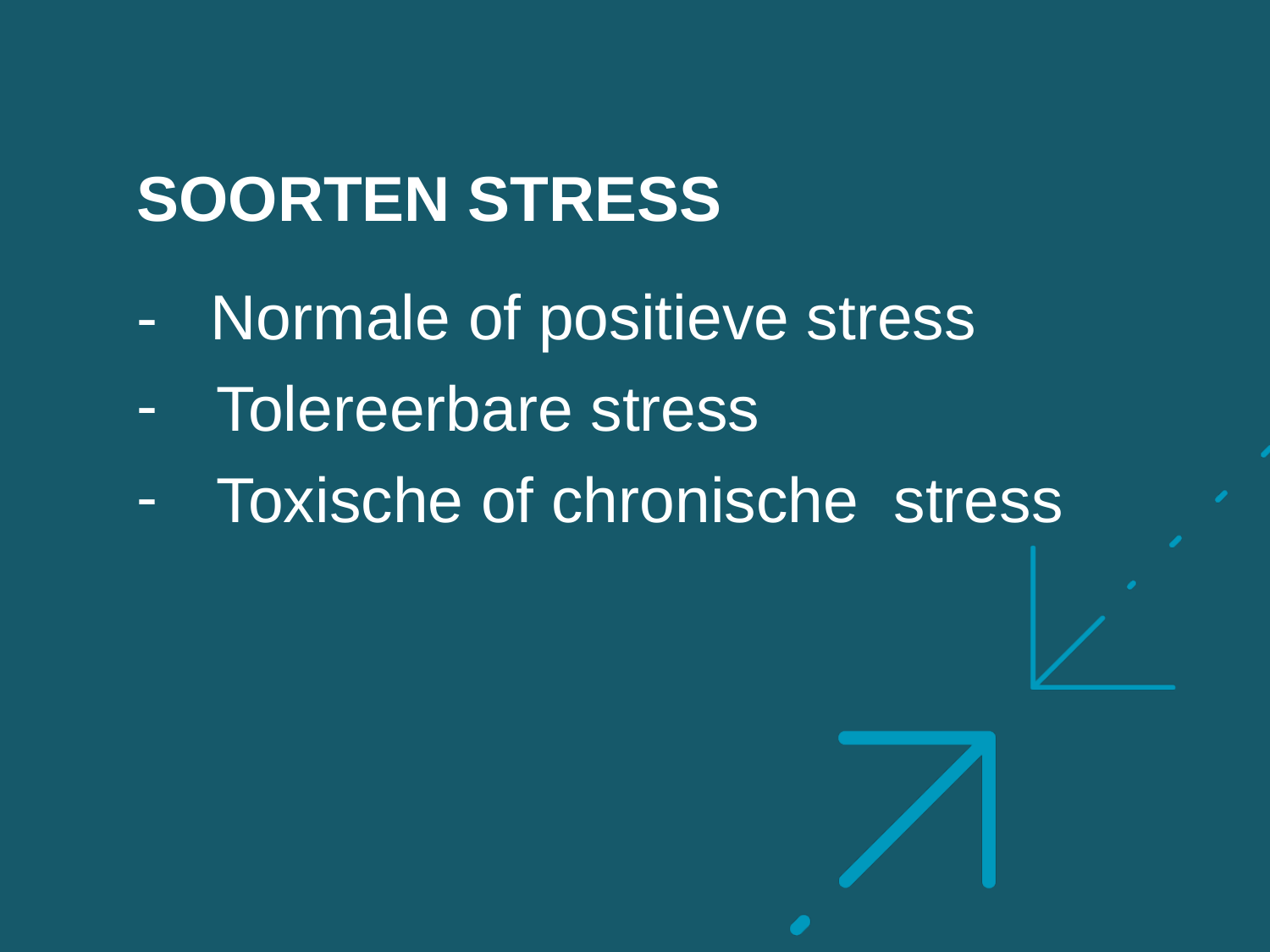

# Soorten Stress
-   Normale of positieve stress
Tolereerbare stress
Toxische of chronische  stress